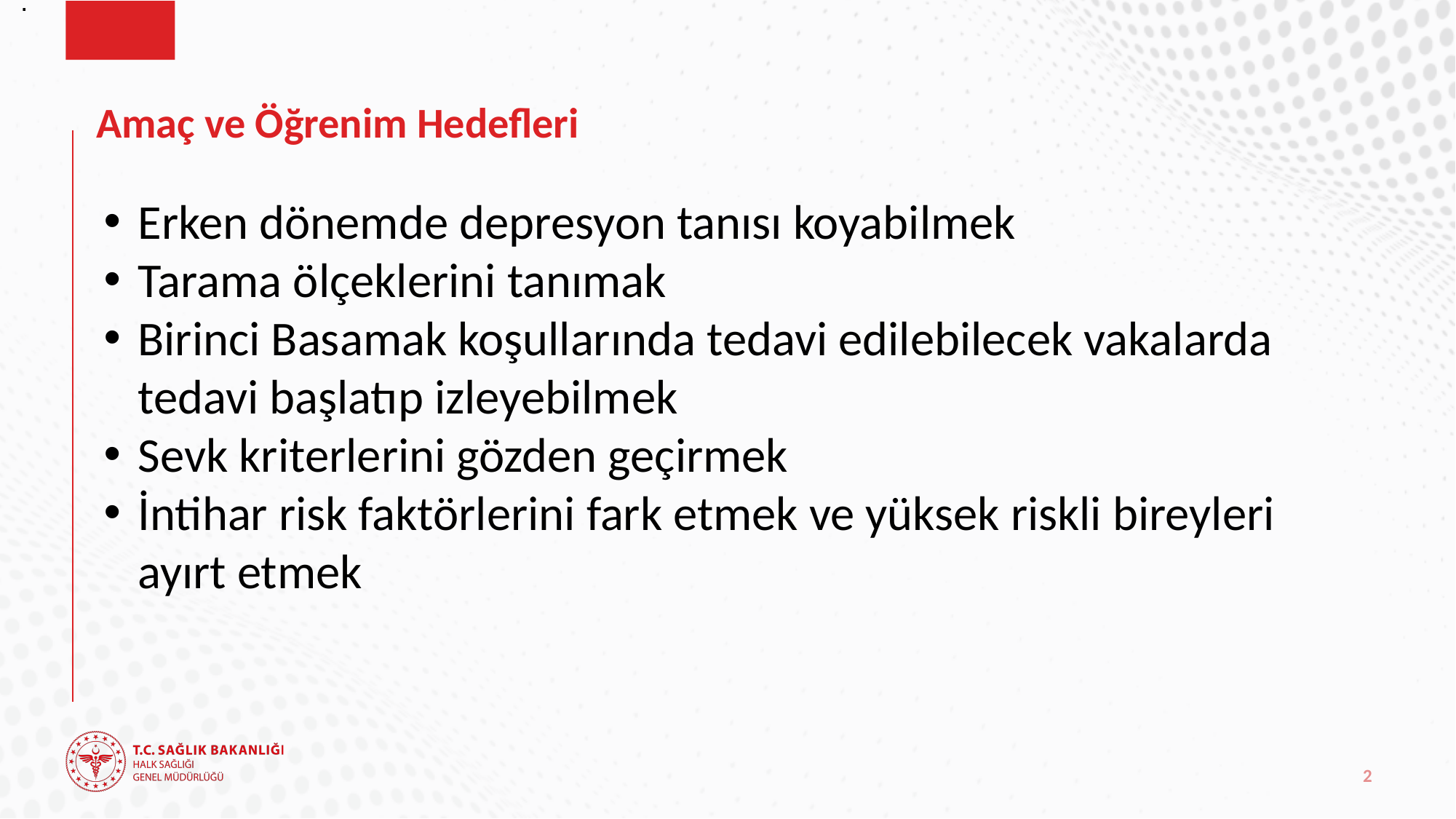

.
# Amaç ve Öğrenim Hedefleri
Erken dönemde depresyon tanısı koyabilmek
Tarama ölçeklerini tanımak
Birinci Basamak koşullarında tedavi edilebilecek vakalarda tedavi başlatıp izleyebilmek
Sevk kriterlerini gözden geçirmek
İntihar risk faktörlerini fark etmek ve yüksek riskli bireyleri ayırt etmek
2